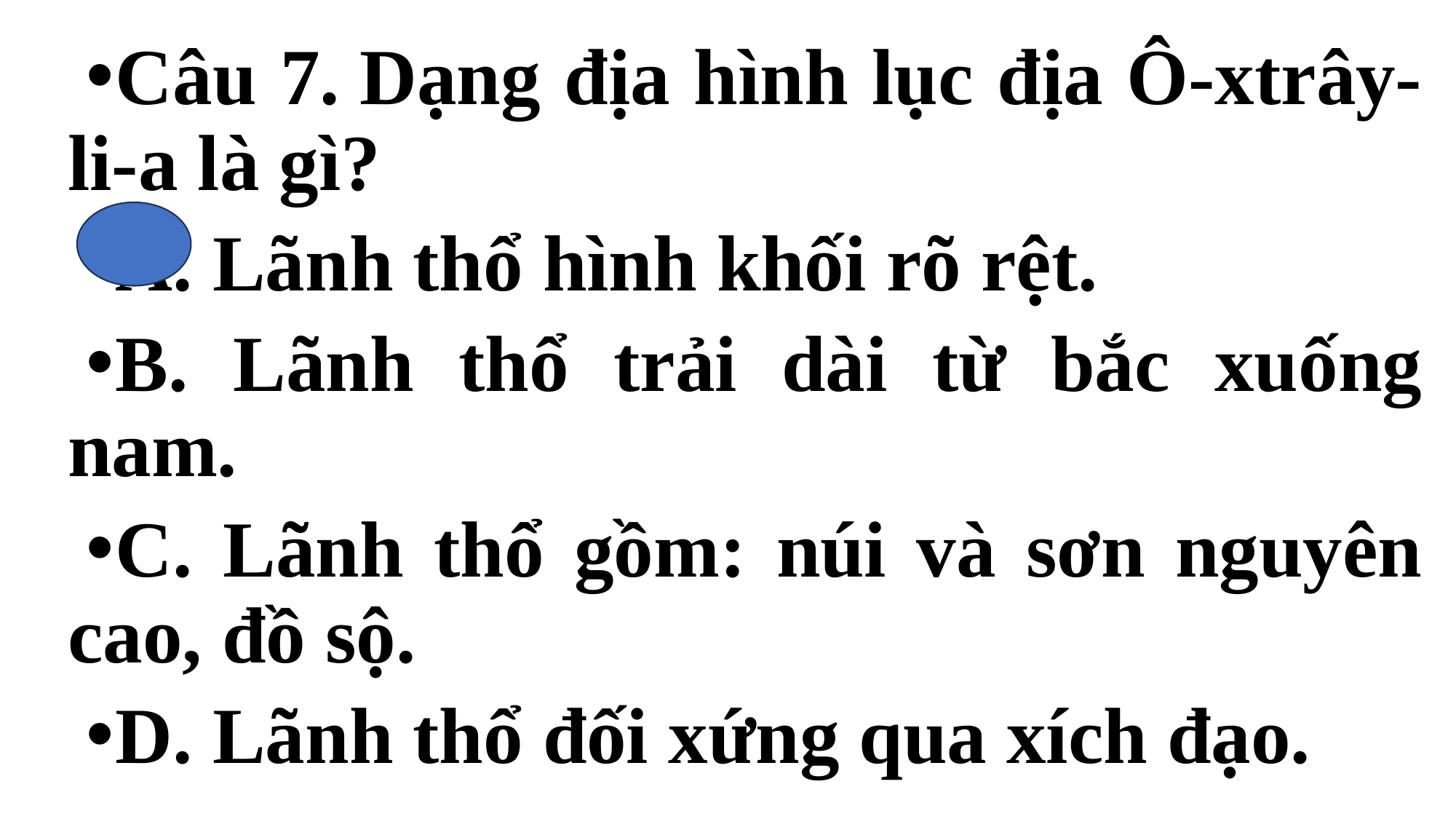

Câu 7. Dạng địa hình lục địa Ô-xtrây-li-a là gì?
A. Lãnh thổ hình khối rõ rệt.
B. Lãnh thổ trải dài từ bắc xuống nam.
C. Lãnh thổ gồm: núi và sơn nguyên cao, đồ sộ.
D. Lãnh thổ đối xứng qua xích đạo.